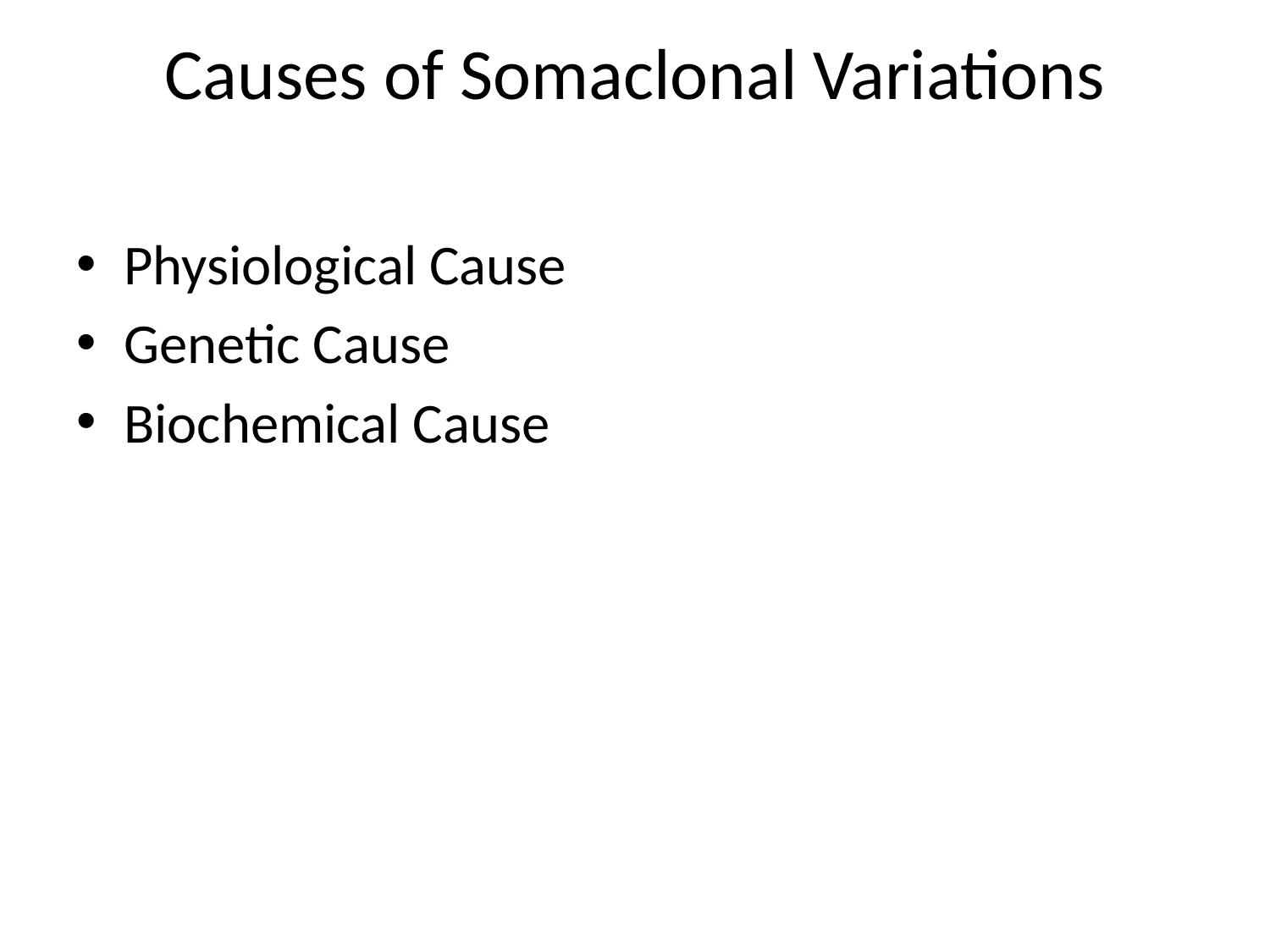

# Causes of Somaclonal Variations
Physiological Cause
Genetic Cause
Biochemical Cause